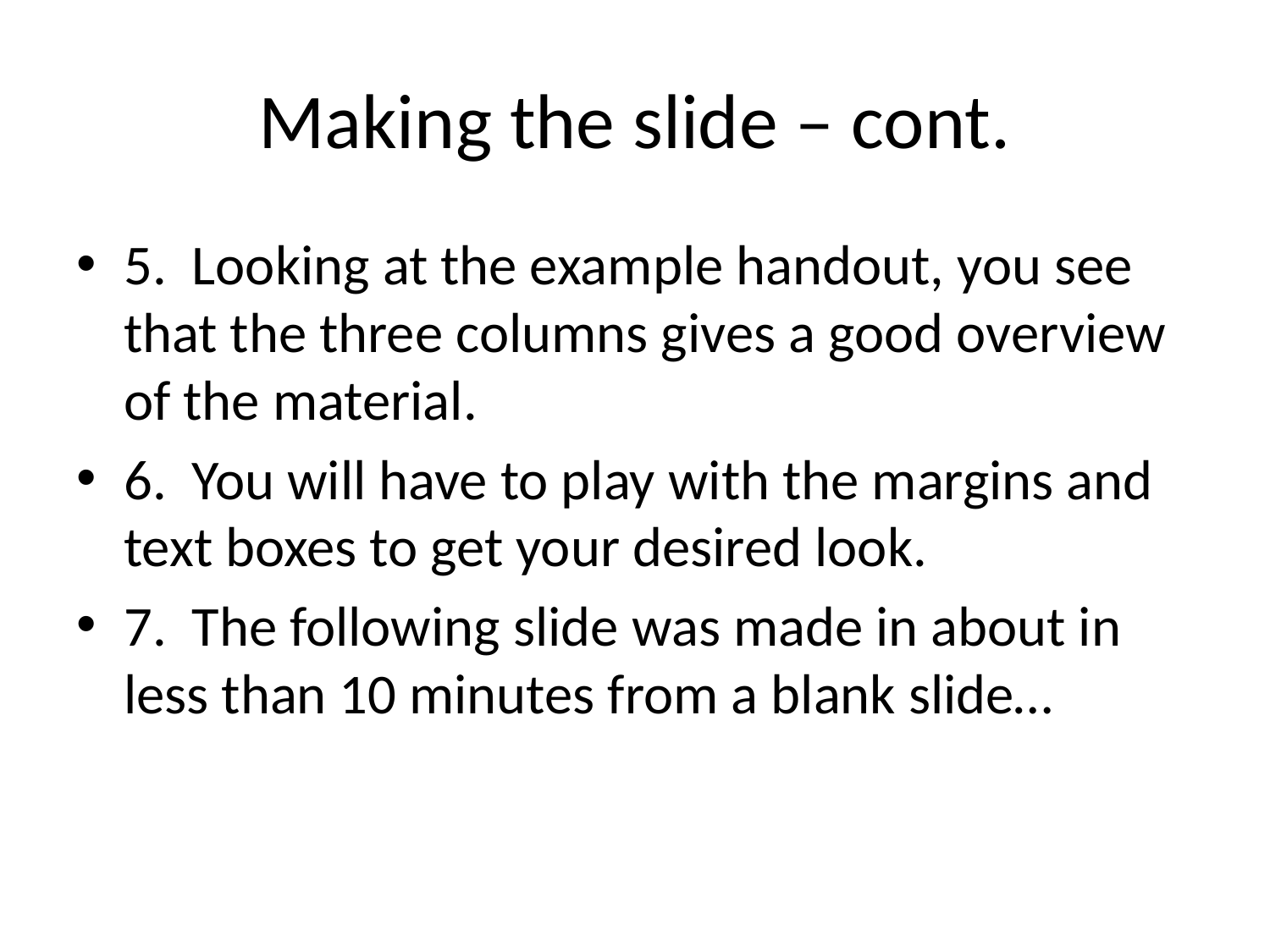

# Making the slide – cont.
5.  Looking at the example handout, you see that the three columns gives a good overview of the material.
6.  You will have to play with the margins and text boxes to get your desired look.
7.  The following slide was made in about in less than 10 minutes from a blank slide…